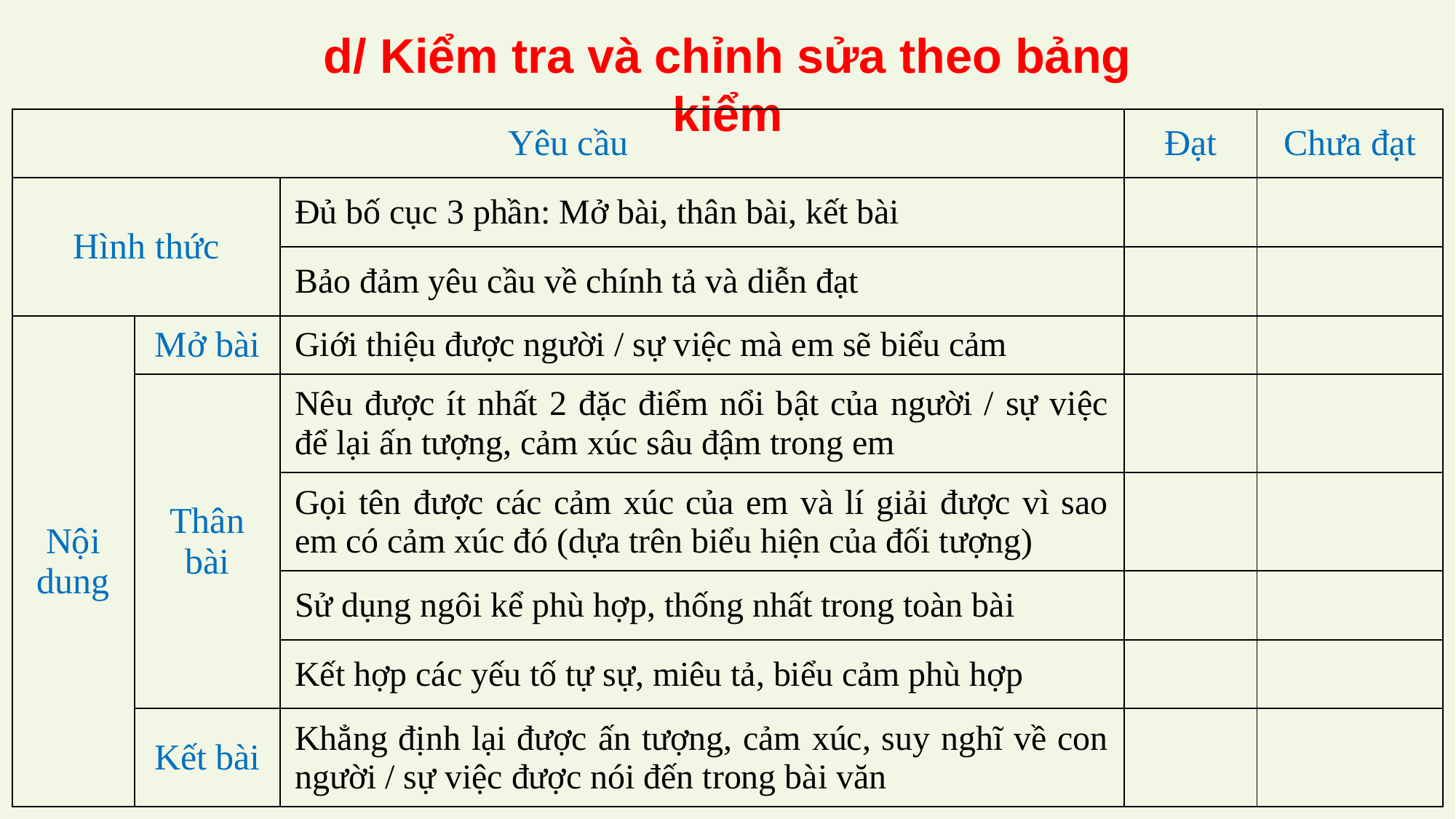

d/ Kiểm tra và chỉnh sửa theo bảng kiểm
| Yêu cầu |  |  | Đạt | Chưa đạt |
| --- | --- | --- | --- | --- |
| Hình thức |  | Đủ bố cục 3 phần: Mở bài, thân bài, kết bài |  |  |
|  |  | Bảo đảm yêu cầu về chính tả và diễn đạt |  |  |
| Nội dung | Mở bài | Giới thiệu được người / sự việc mà em sẽ biểu cảm |  |  |
|  | Thân bài | Nêu được ít nhất 2 đặc điểm nổi bật của người / sự việc để lại ấn tượng, cảm xúc sâu đậm trong em |  |  |
|  |  | Gọi tên được các cảm xúc của em và lí giải được vì sao em có cảm xúc đó (dựa trên biểu hiện của đối tượng) |  |  |
|  |  | Sử dụng ngôi kể phù hợp, thống nhất trong toàn bài |  |  |
|  |  | Kết hợp các yếu tố tự sự, miêu tả, biểu cảm phù hợp |  |  |
|  | Kết bài | Khẳng định lại được ấn tượng, cảm xúc, suy nghĩ về con người / sự việc được nói đến trong bài văn |  |  |